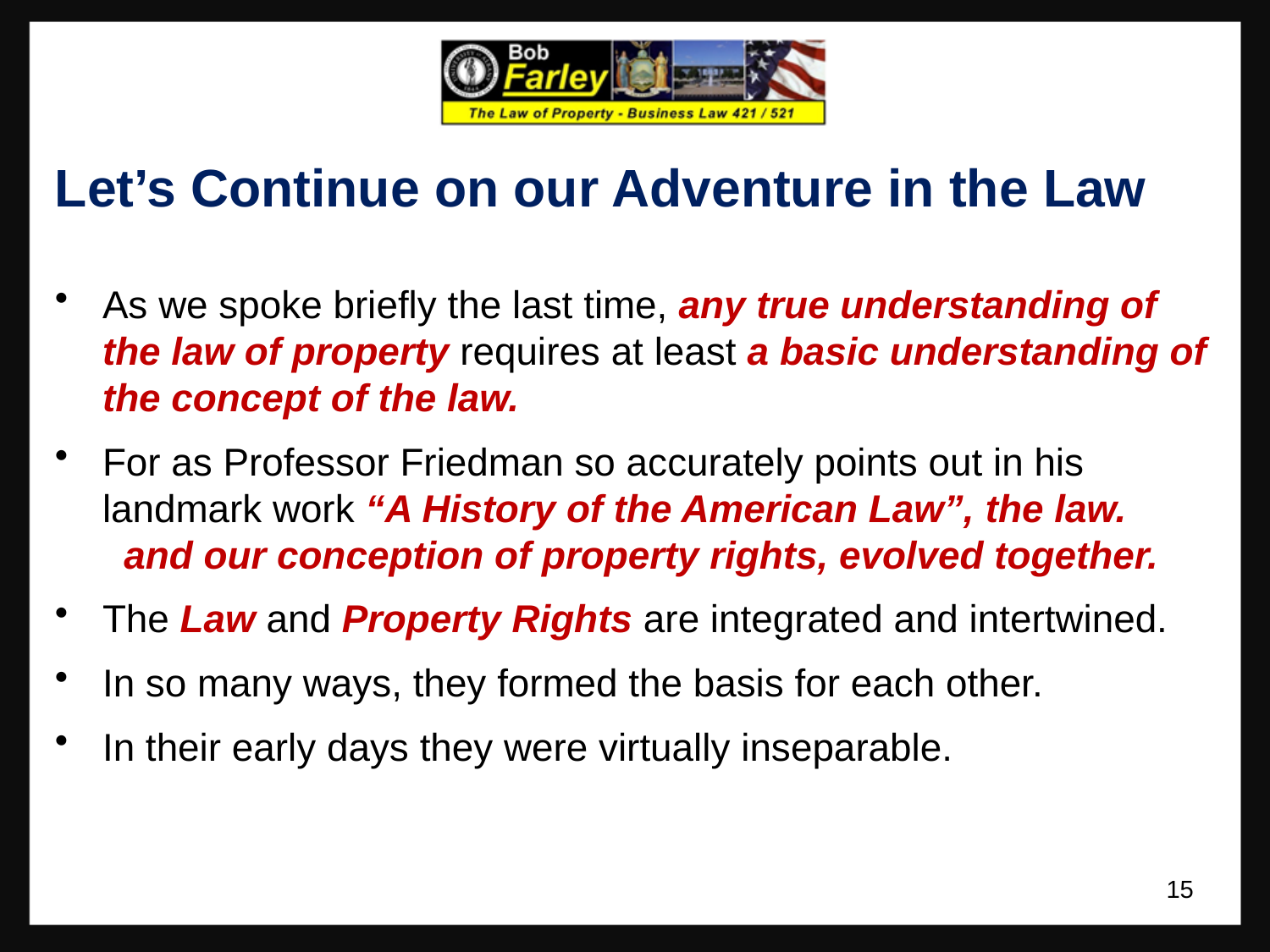

Let’s Continue on our Adventure in the Law

As we spoke briefly the last time, any true understanding of the law of property requires at least a basic understanding of the concept of the law.

For as Professor Friedman so accurately points out in his landmark work “A History of the American Law”, the law.            and our conception of property rights, evolved together.

The Law and Property Rights are integrated and intertwined.

In so many ways, they formed the basis for each other.

In their early days they were virtually inseparable.

15